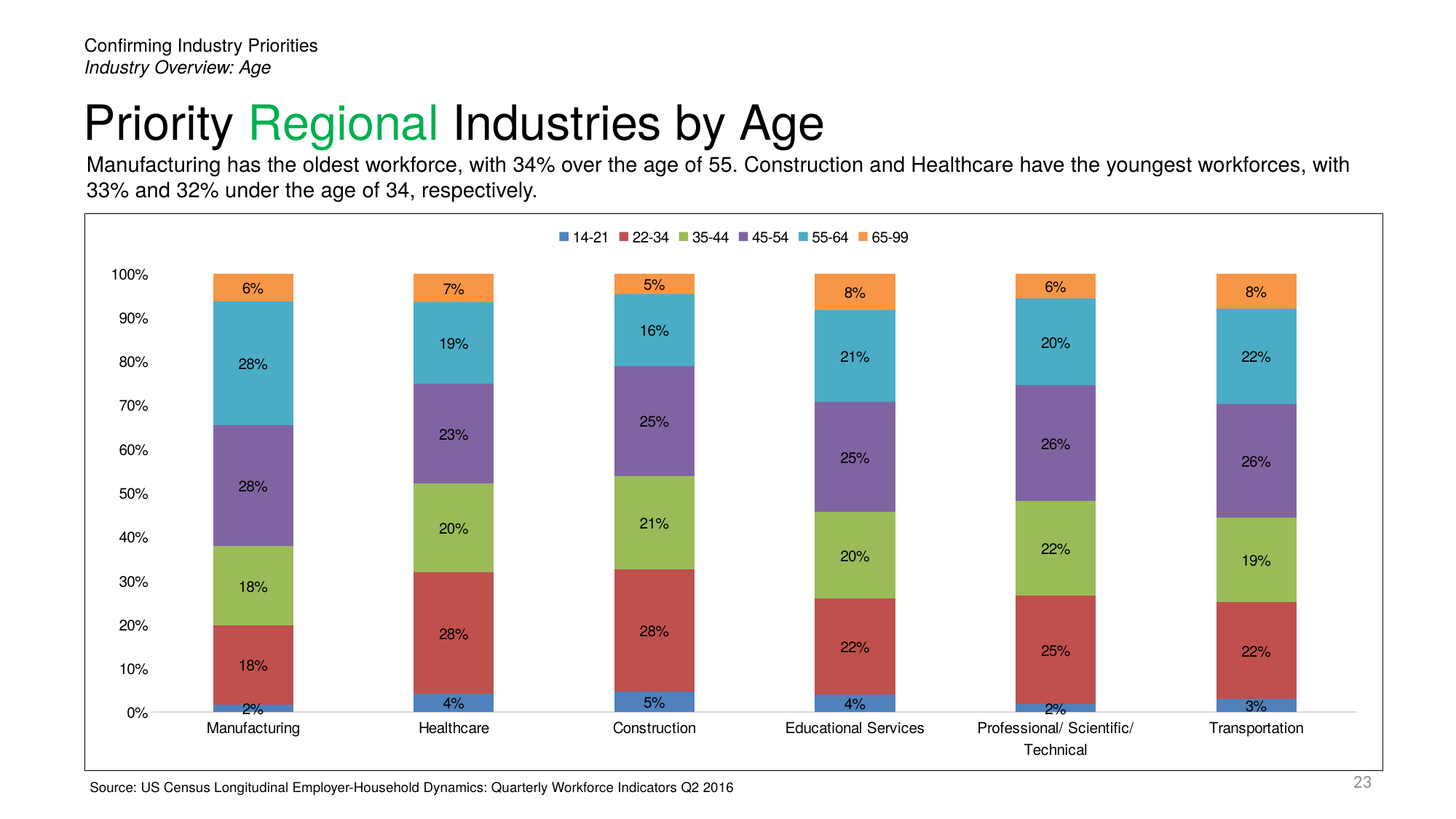

Confirming Industry Priorities
Industry Overview: Age
# Priority Regional Industries by Age
Manufacturing has the oldest workforce, with 34% over the age of 55. Construction and Healthcare have the youngest workforces, with 33% and 32% under the age of 34, respectively.

### Chart

| Category | 14-21 | 22-34 | 35-44 | 45-54 | 55-64 | 65-99 |
|---|---|---|---|---|---|---|
| Manufacturing | 0.0172842409379514 | 0.181257768670004 | 0.179494070615111 | 0.276648637753217 | 0.282275674404542 | 0.0630396076191756 |
| Healthcare | 0.042470468501641 | 0.276058045260666 | 0.202803919999085 | 0.22750403092088 | 0.185410925224988 | 0.0657526100927398 |
| Construction | 0.0462505822077317 | 0.279226828132278 | 0.213088029809036 | 0.250908244061481 | 0.163903120633442 | 0.0466231951560317 |
| Educational Services | 0.0401075143157649 | 0.2197732850298 | 0.196797943204394 | 0.250812200537572 | 0.209091971485334 | 0.0834170854271357 |
| Professional/ Scientific/ Technical | 0.0191884456671252 | 0.246767537826685 | 0.216162310866575 | 0.262861072902338 | 0.198074277854195 | 0.0569463548830811 |
| Transportation | 0.030419107706174 | 0.21991888237945 | 0.193442992338891 | 0.259463722397476 | 0.216313654799459 | 0.0804416403785489 |
23
Source: US Census Longitudinal Employer-Household Dynamics: Quarterly Workforce Indicators Q2 2016